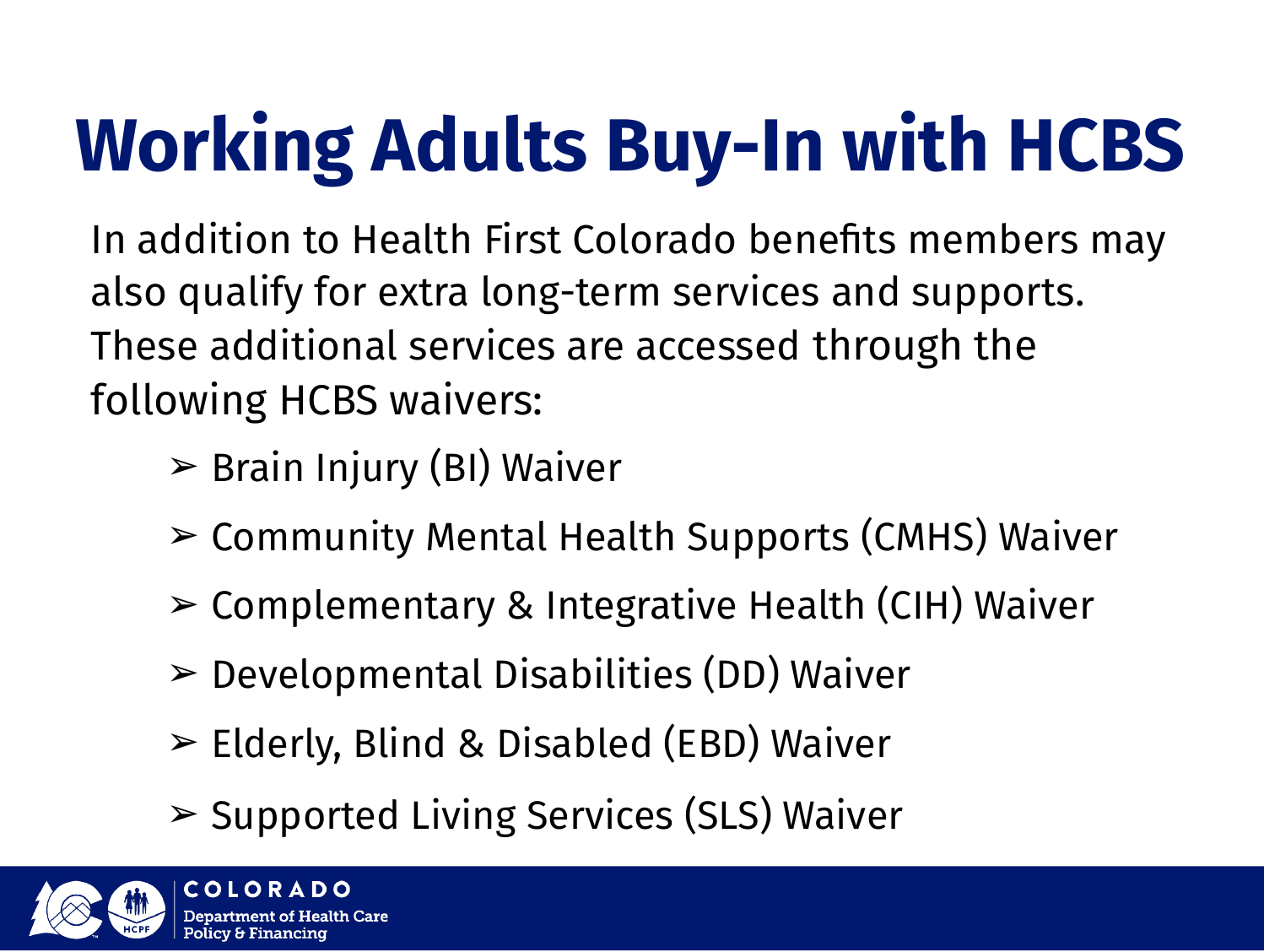

Working Adults Buy-In with HCBS
# In addition to Health First Colorado benefits members may also qualify for extra long-term services and supports. These additional services are accessed through the following HCBS waivers:
Brain Injury (BI) Waiver
Community Mental Health Supports (CMHS) Waiver
Complementary & Integrative Health (CIH) Waiver
Developmental Disabilities (DD) Waiver
Elderly, Blind & Disabled (EBD) Waiver
Supported Living Services (SLS) Waiver